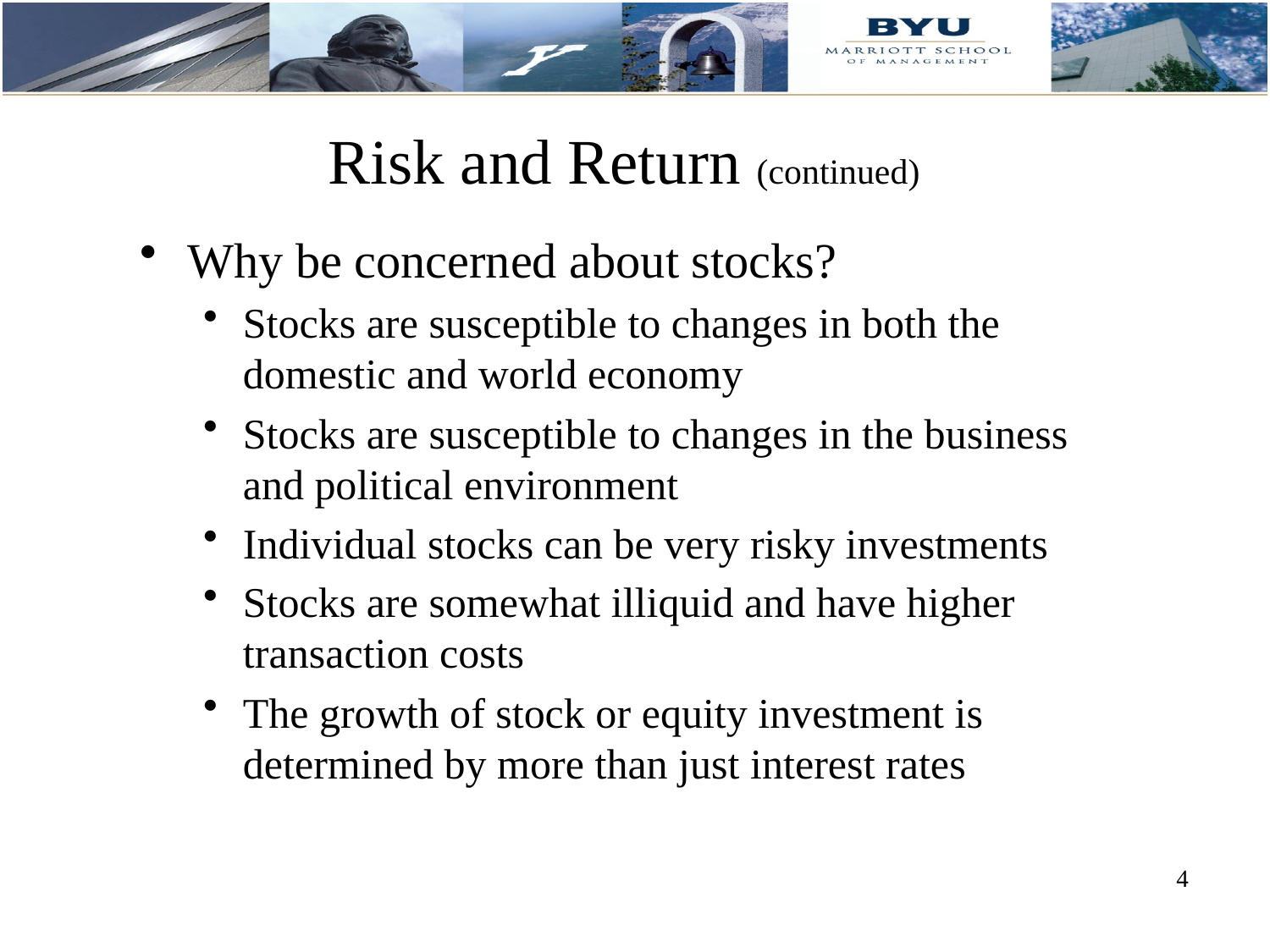

# Risk and Return (continued)
Why be concerned about stocks?
Stocks are susceptible to changes in both the domestic and world economy
Stocks are susceptible to changes in the business and political environment
Individual stocks can be very risky investments
Stocks are somewhat illiquid and have higher transaction costs
The growth of stock or equity investment is determined by more than just interest rates